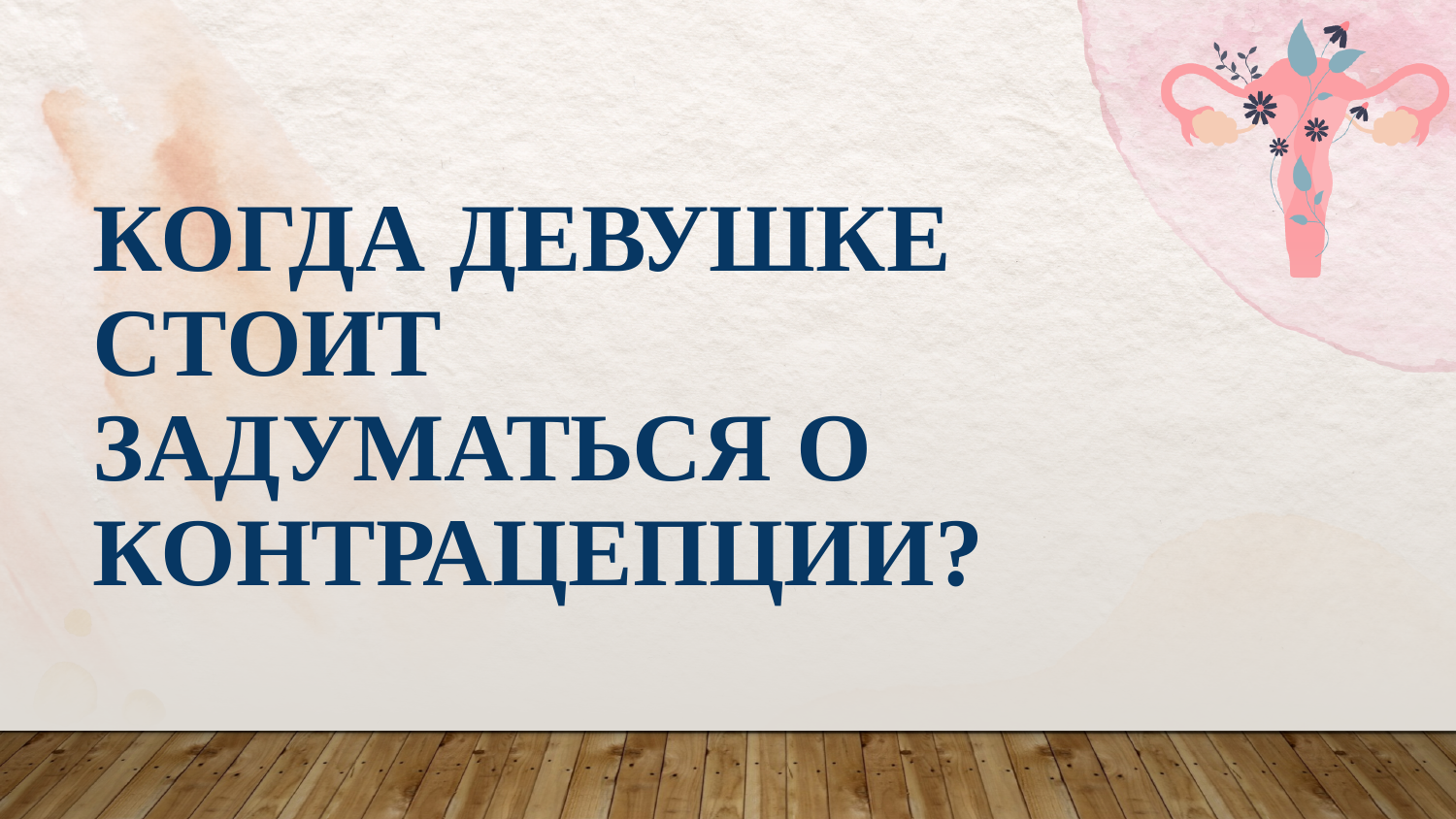

# Когда девушке стоит задуматься о контрацепции?